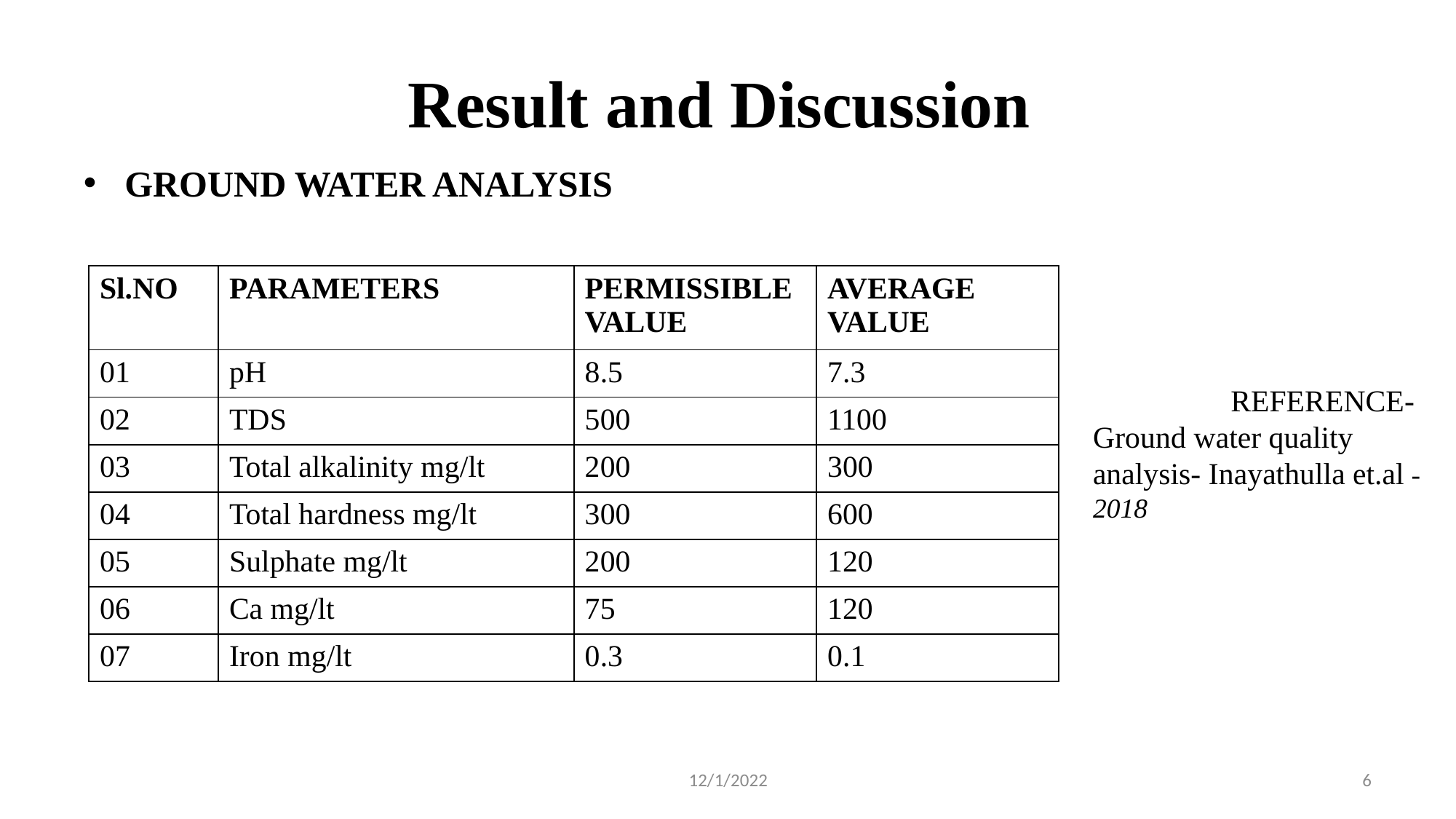

# Result and Discussion
GROUND WATER ANALYSIS
| Sl.NO | PARAMETERS | PERMISSIBLE VALUE | AVERAGE VALUE |
| --- | --- | --- | --- |
| 01 | pH | 8.5 | 7.3 |
| 02 | TDS | 500 | 1100 |
| 03 | Total alkalinity mg/lt | 200 | 300 |
| 04 | Total hardness mg/lt | 300 | 600 |
| 05 | Sulphate mg/lt | 200 | 120 |
| 06 | Ca mg/lt | 75 | 120 |
| 07 | Iron mg/lt | 0.3 | 0.1 |
                                                              REFERENCE- Ground water quality analysis- Inayathulla et.al -2018

12/1/2022
6